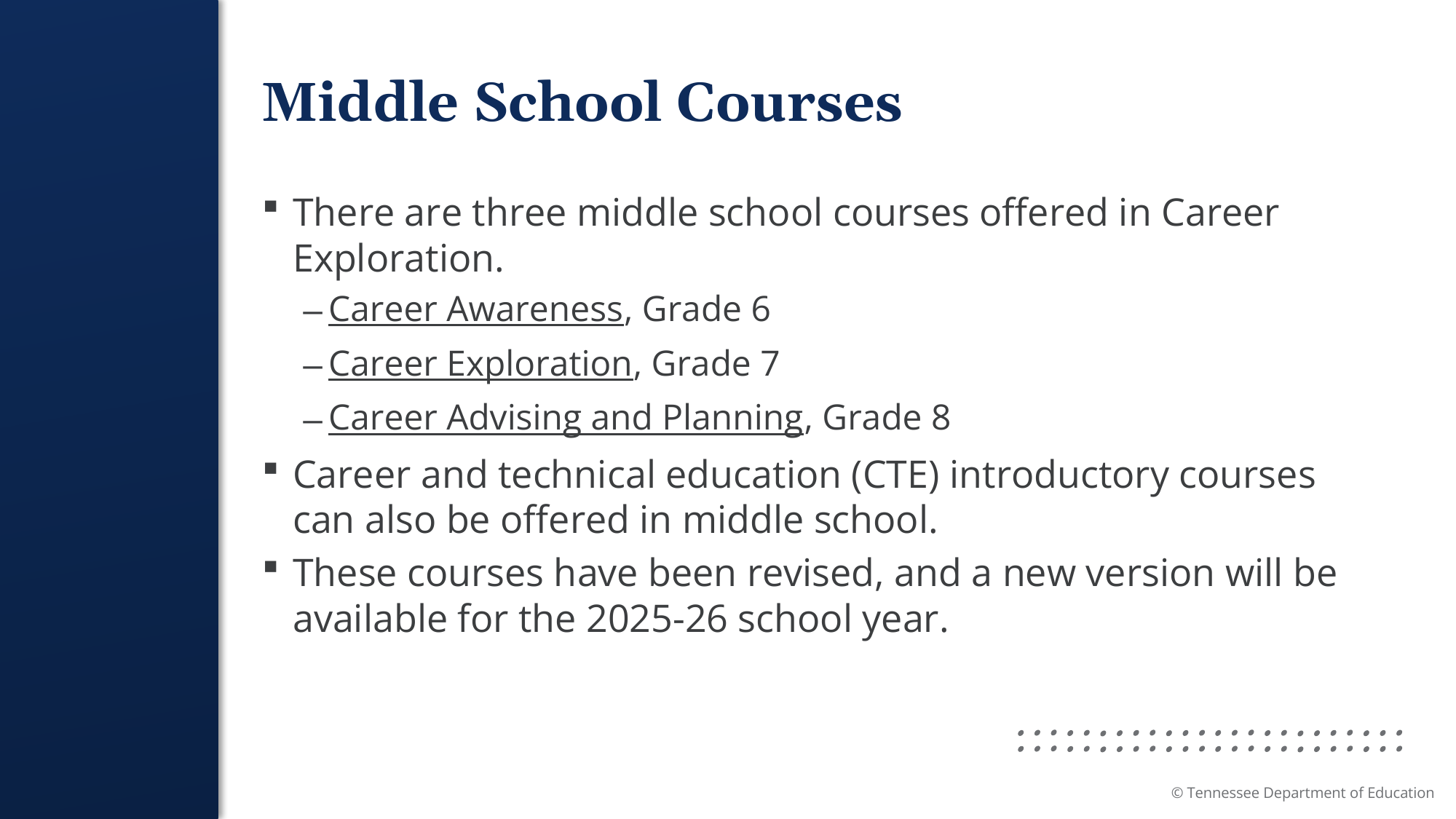

# Middle School Courses
There are three middle school courses offered in Career Exploration.
Career Awareness, Grade 6
Career Exploration, Grade 7
Career Advising and Planning, Grade 8
Career and technical education (CTE) introductory courses can also be offered in middle school.
These courses have been revised, and a new version will be available for the 2025-26 school year.